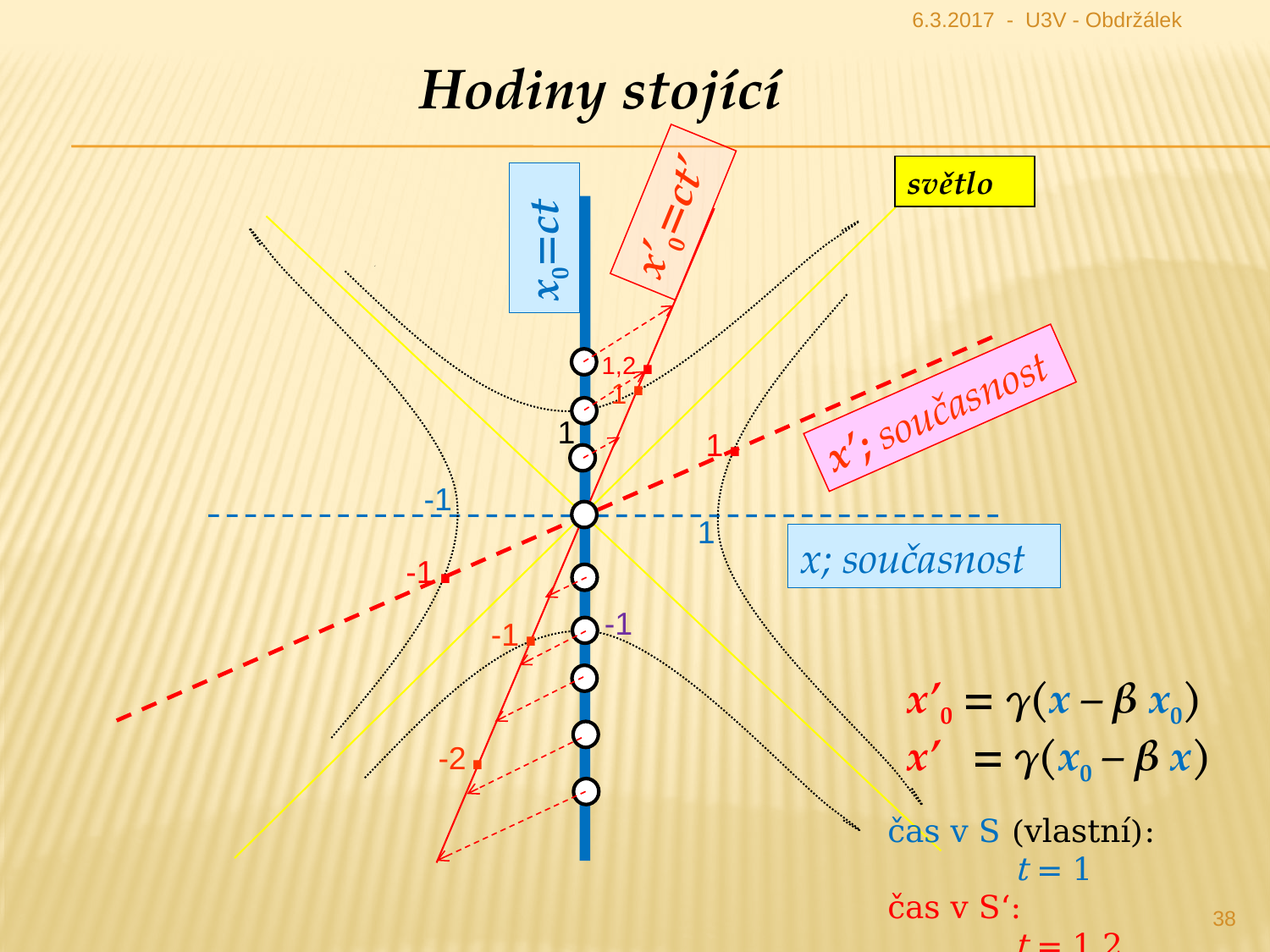

6.3.2017  -  U3V - Obdržálek

Hodiny stojící
světlo
x’0=ct’
x0=ct

1,2.
1.

1.

x’; současnost

1

-1
-1.

1
x; současnost
-1.

-1

x’0 = γ(x – β x0)
x’   = γ(x0 – β x)

-2.

čas v S (vlastní):	t = 1
čas v S‘: 	             	t = 1,2
38